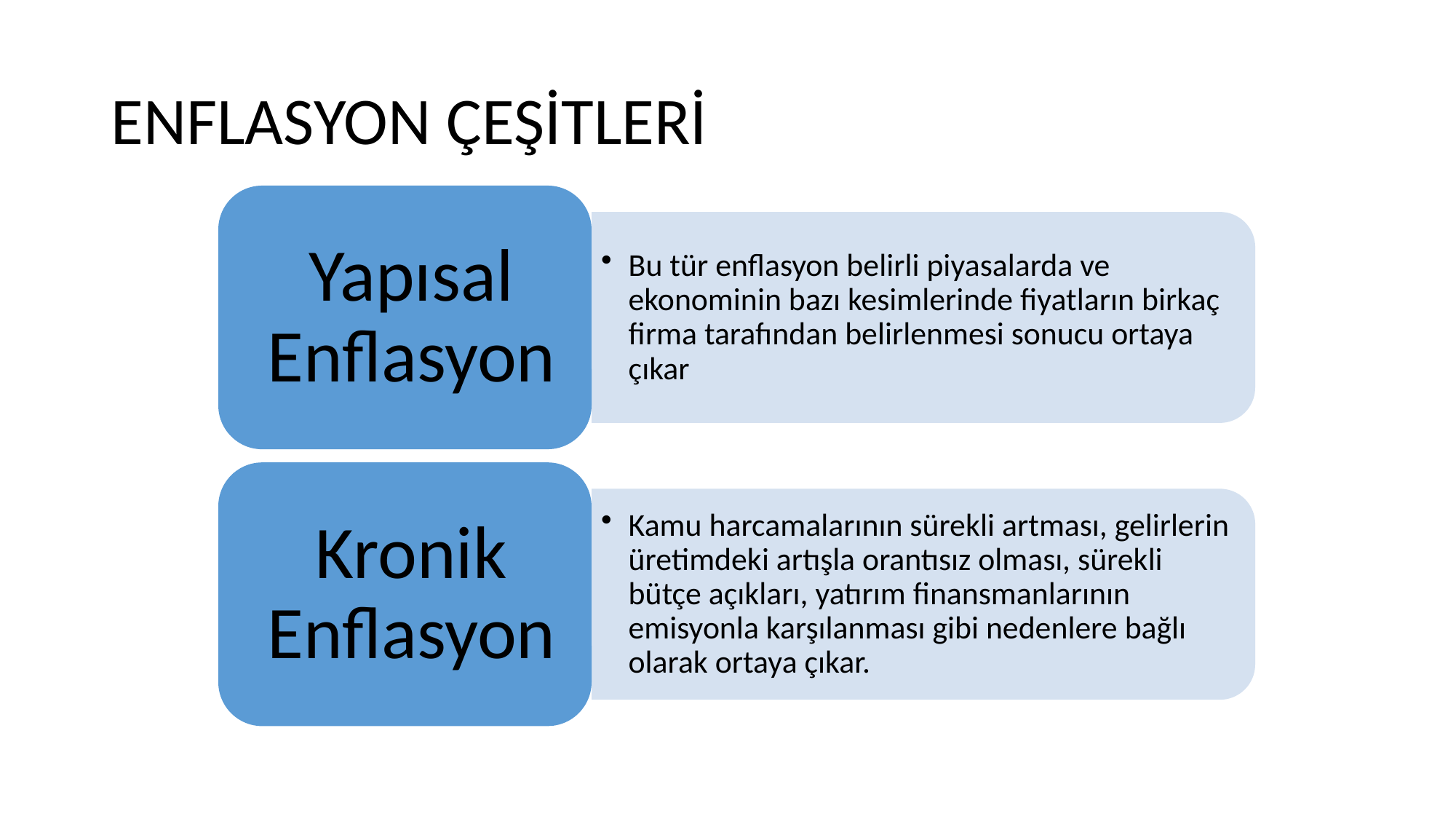

# ENFLASYON ÇEŞİTLERİ
Bu tür enflasyon belirli piyasalarda ve ekonominin bazı kesimlerinde fiyatların birkaç firma tarafından belirlenmesi sonucu ortaya çıkar
Yapısal Enflasyon
Kamu harcamalarının sürekli artması, gelirlerin üretimdeki artışla orantısız olması, sürekli bütçe açıkları, yatırım finansmanlarının emisyonla karşılanması gibi nedenlere bağlı olarak ortaya çıkar.
Kronik Enflasyon